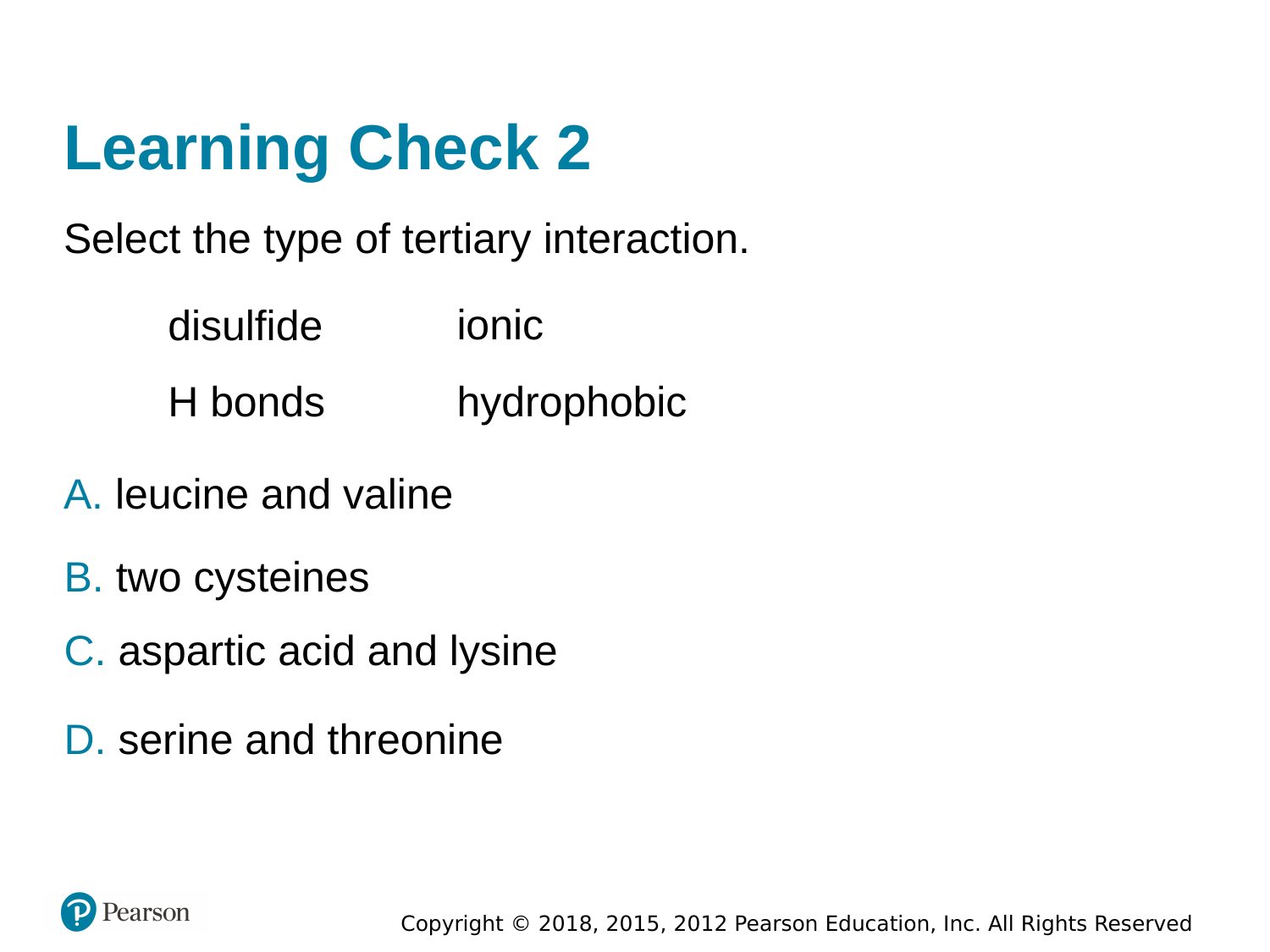

# Learning Check 2
Select the type of tertiary interaction.
ionic
disulfide
H bonds
hydrophobic
A. leucine and valine
B. two cysteines
C. aspartic acid and lysine
D. serine and threonine